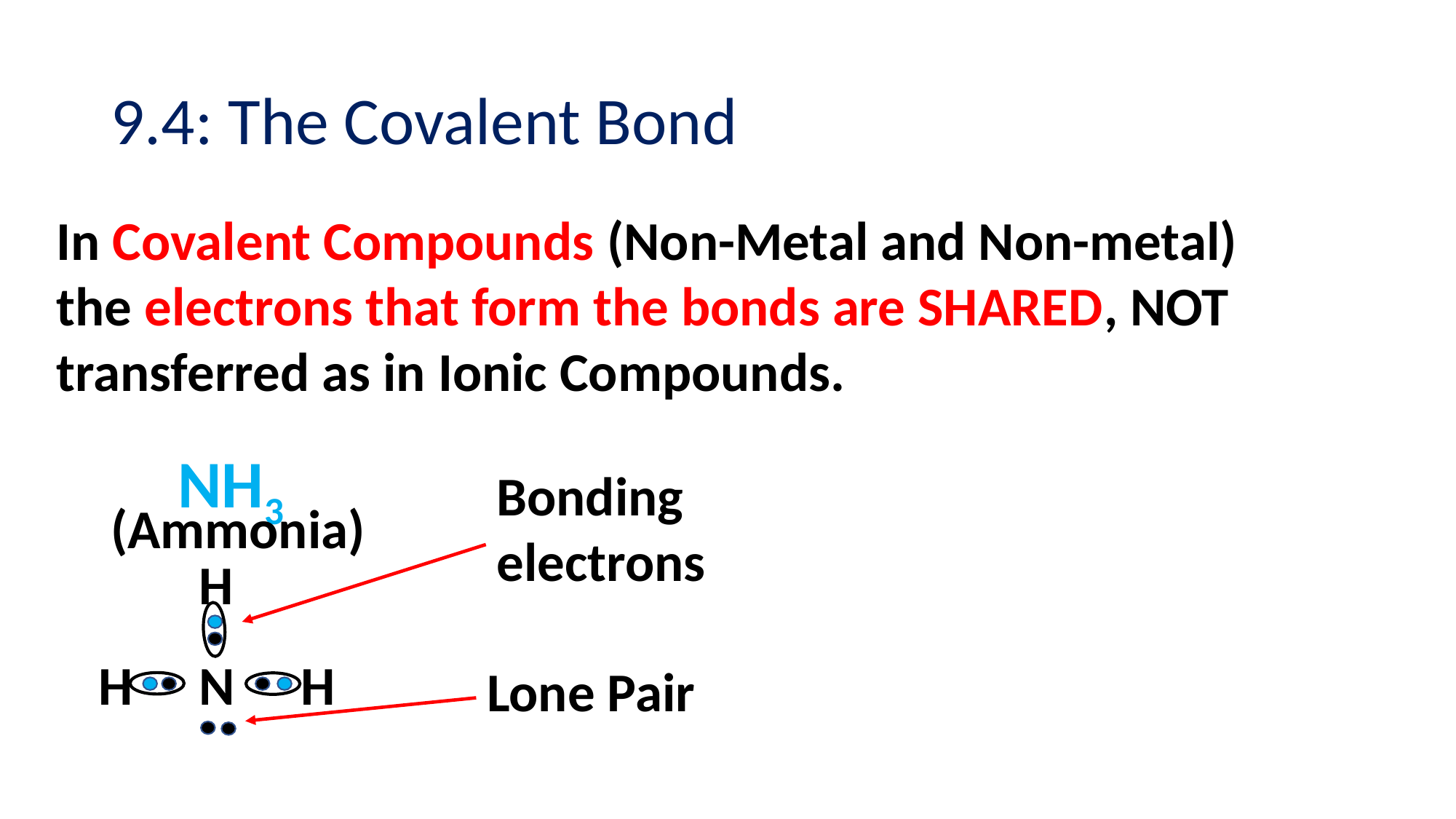

# 9.4: The Covalent Bond
In Covalent Compounds (Non-Metal and Non-metal) the electrons that form the bonds are SHARED, NOT transferred as in Ionic Compounds.
NH3
Bonding electrons
(Ammonia)
H

N
H
H
Lone Pair